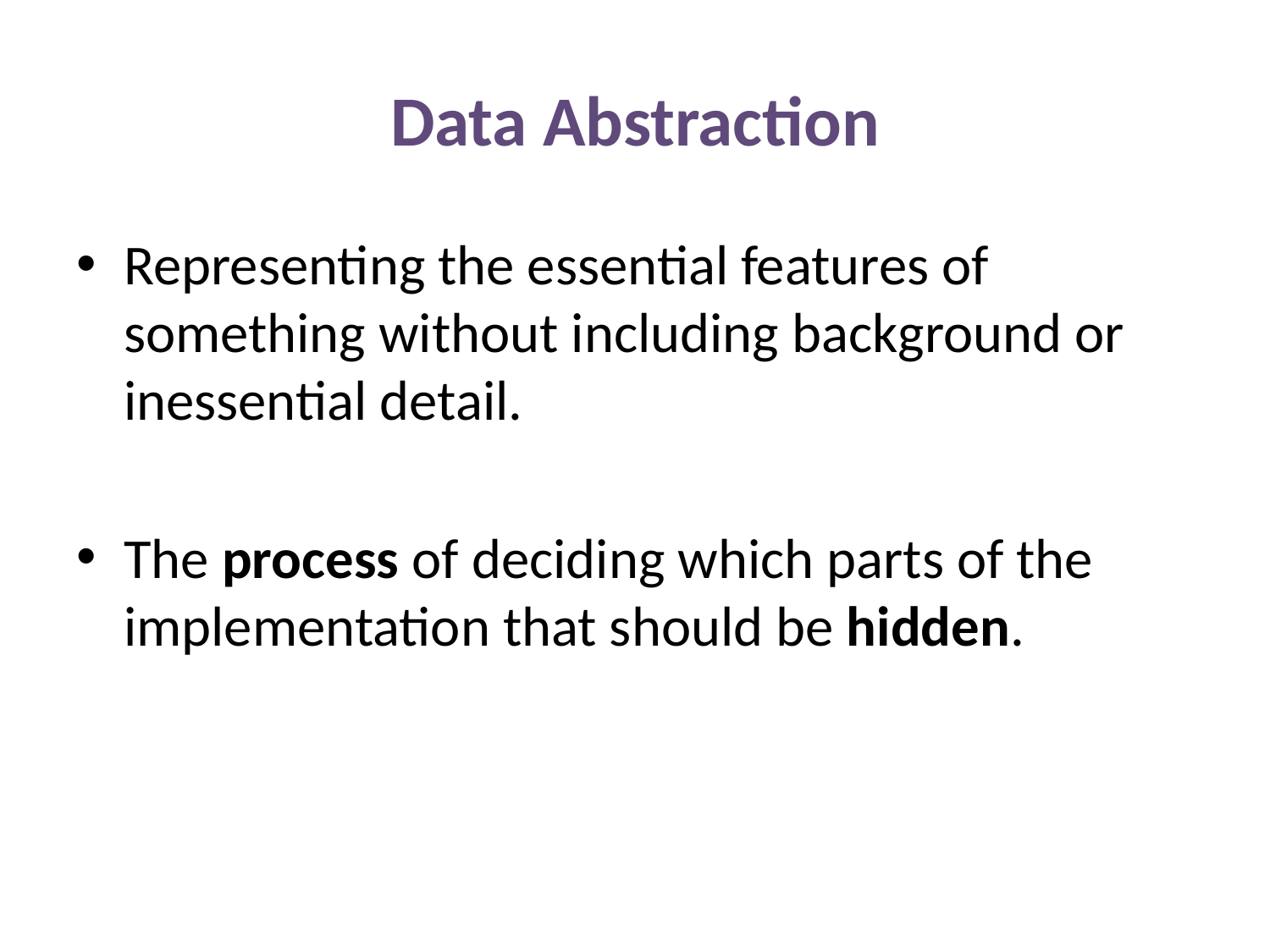

# Data Abstraction
Representing the essential features of something without including background or inessential detail.

The process of deciding which parts of the implementation that should be hidden.